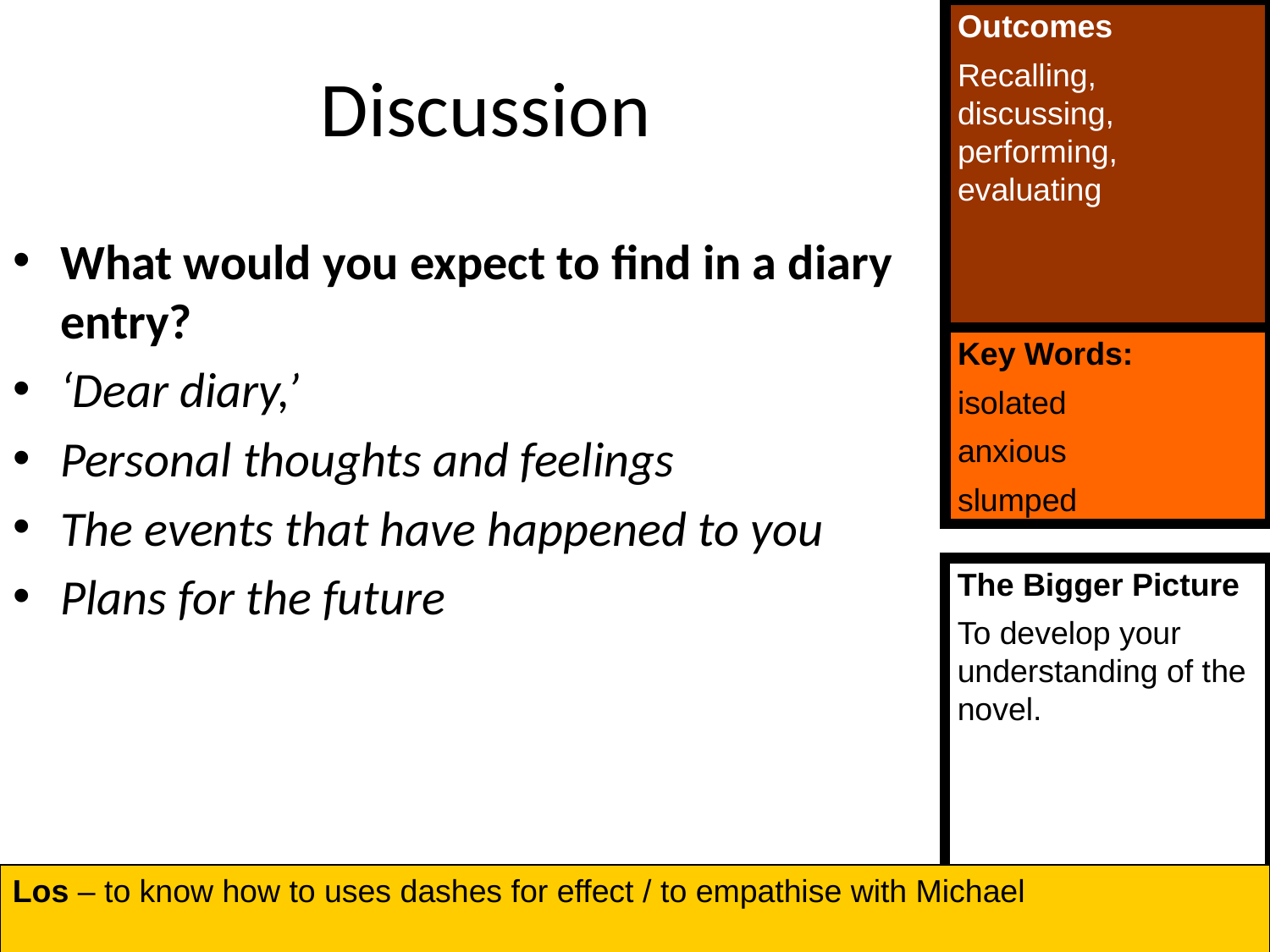

Discussion

What would you expect to find in a diary entry?
‘Dear diary,’
Personal thoughts and feelings
The events that have happened to you
Plans for the future